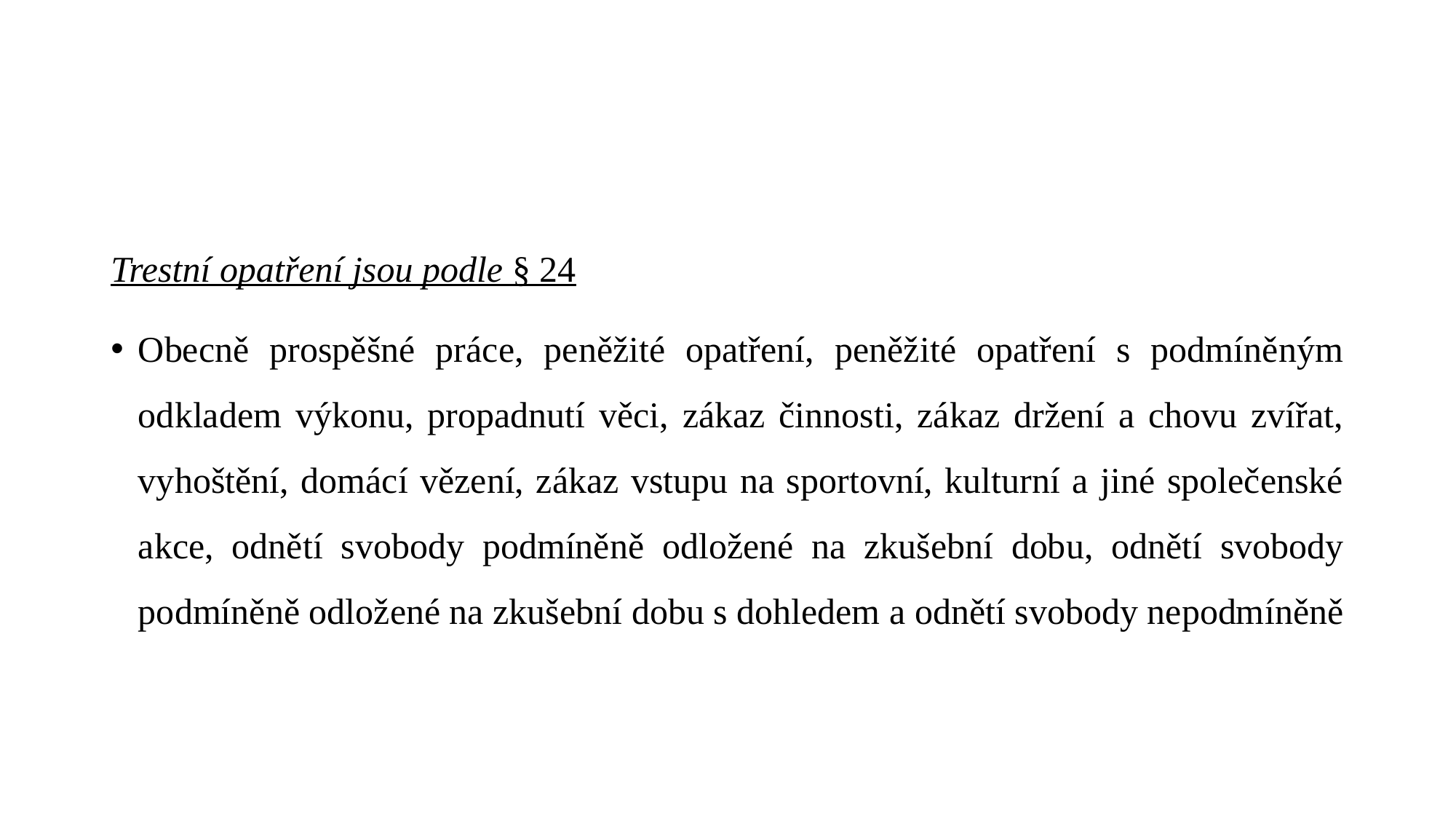

#
Trestní opatření jsou podle § 24
Obecně prospěšné práce, peněžité opatření, peněžité opatření s podmíněným odkladem výkonu, propadnutí věci, zákaz činnosti, zákaz držení a chovu zvířat, vyhoštění, domácí vězení, zákaz vstupu na sportovní, kulturní a jiné společenské akce, odnětí svobody podmíněně odložené na zkušební dobu, odnětí svobody podmíněně odložené na zkušební dobu s dohledem a odnětí svobody nepodmíněně